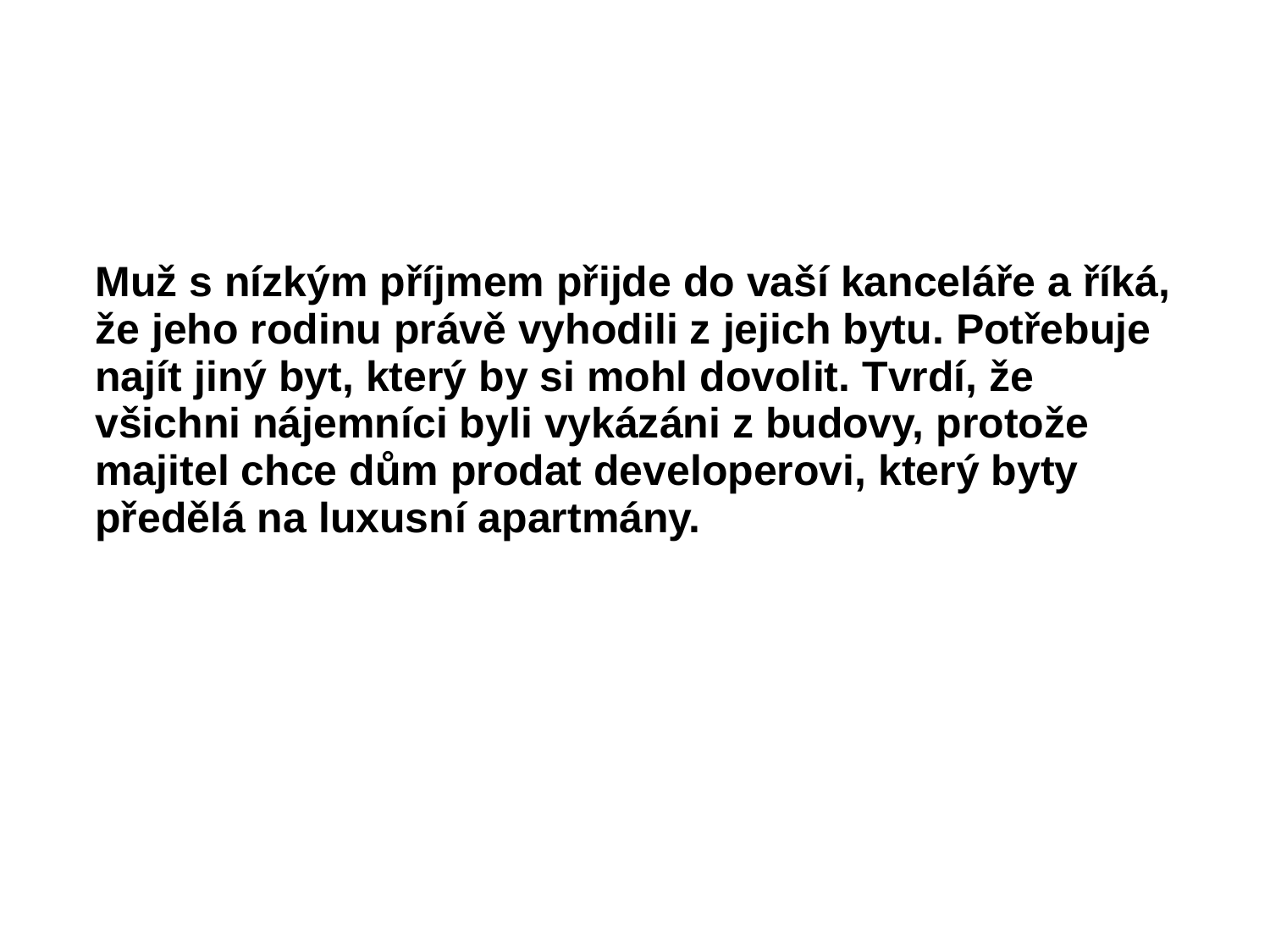

Muž s nízkým příjmem přijde do vaší kanceláře a říká, že jeho rodinu právě vyhodili z jejich bytu. Potřebuje najít jiný byt, který by si mohl dovolit. Tvrdí, že všichni nájemníci byli vykázáni z budovy, protože majitel chce dům prodat developerovi, který byty předělá na luxusní apartmány.